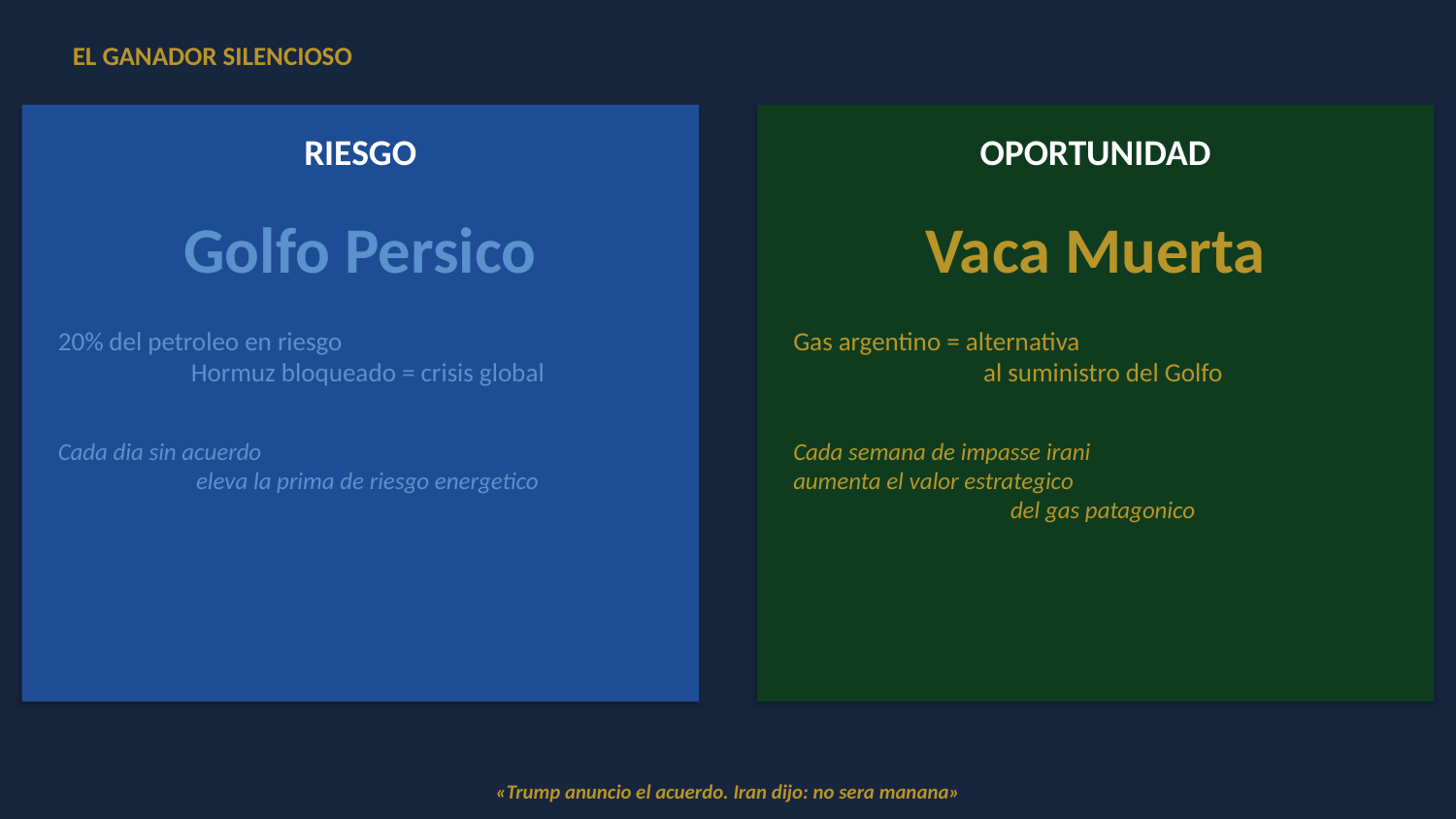

EL GANADOR SILENCIOSO

RIESGO
OPORTUNIDAD
Golfo Persico
Vaca Muerta
20% del petroleo en riesgo
Hormuz bloqueado = crisis global
Gas argentino = alternativa
al suministro del Golfo
Cada dia sin acuerdo
eleva la prima de riesgo energetico
Cada semana de impasse irani
aumenta el valor estrategico
del gas patagonico
«Trump anuncio el acuerdo. Iran dijo: no sera manana»